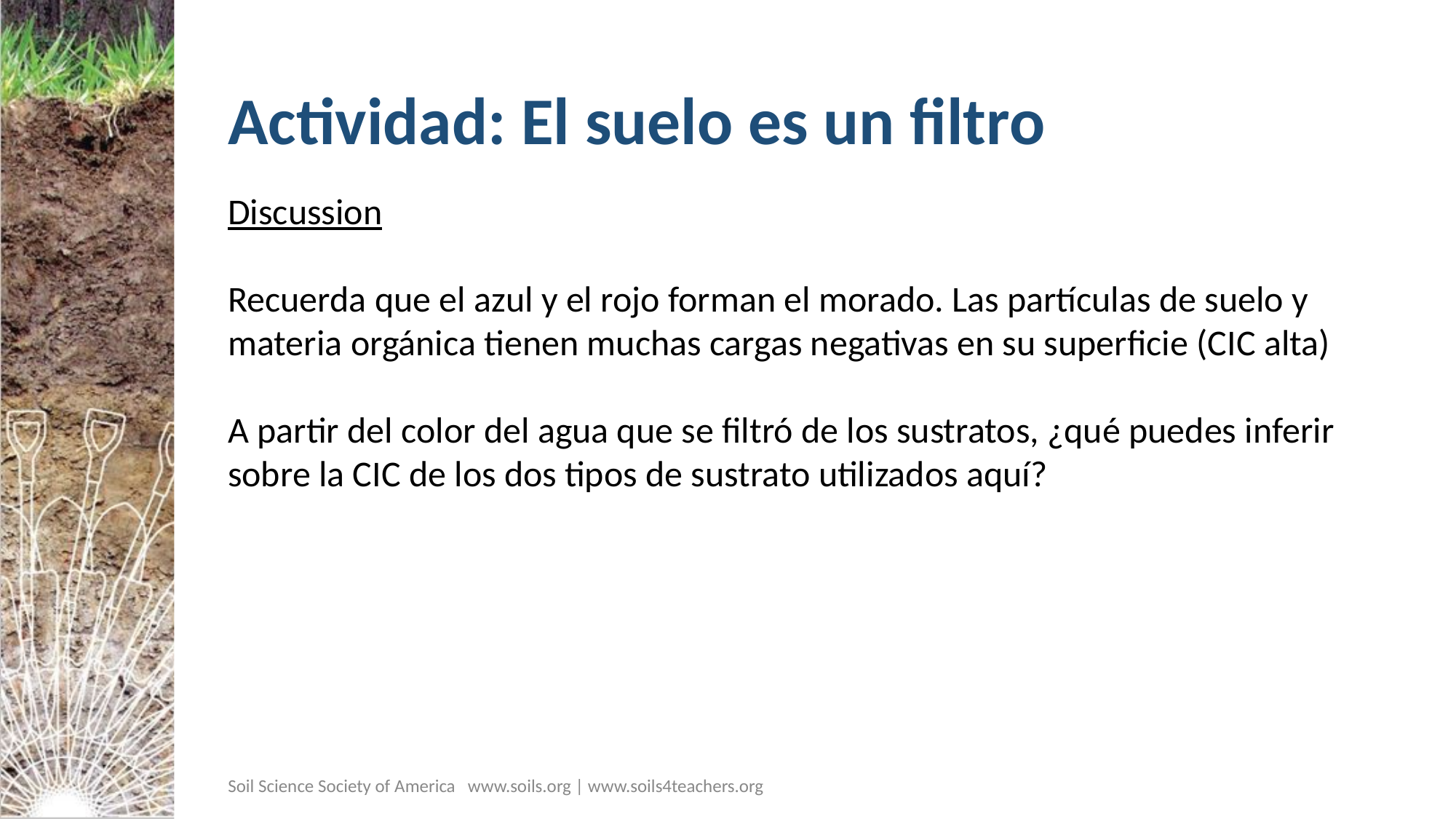

# Actividad: El suelo es un filtro
Discussion

Recuerda que el azul y el rojo forman el morado. Las partículas de suelo y materia orgánica tienen muchas cargas negativas en su superficie (CIC alta)

A partir del color del agua que se filtró de los sustratos, ¿qué puedes inferir sobre la CIC de los dos tipos de sustrato utilizados aquí?

Soil Science Society of America   www.soils.org | www.soils4teachers.org